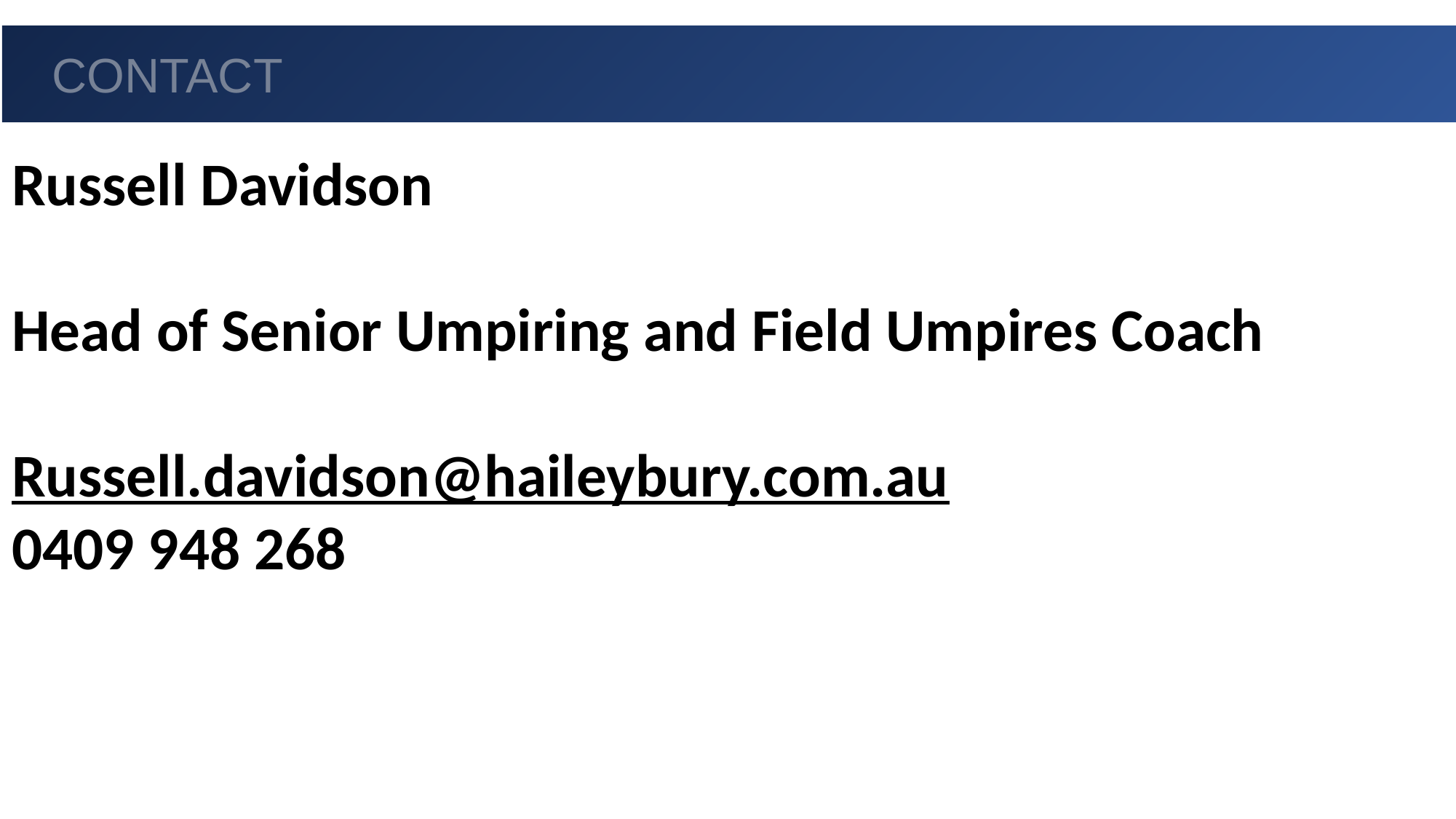

GUEST
CONTACT

Russell Davidson

Head of Senior Umpiring and Field Umpires Coach

Russell.davidson@haileybury.com.au
0409 948 268